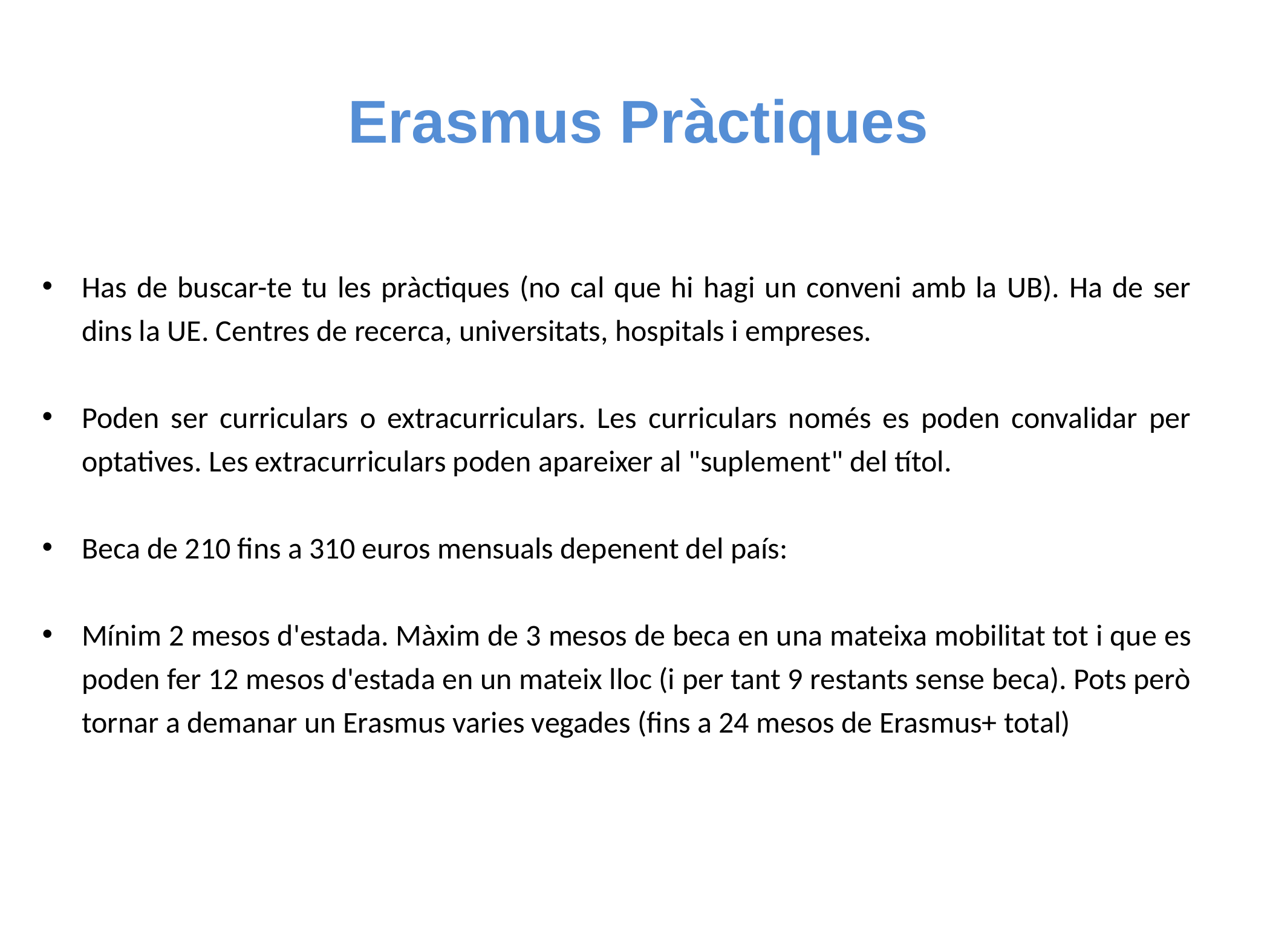

Erasmus Pràctiques
Has de buscar-te tu les pràctiques (no cal que hi hagi un conveni amb la UB). Ha de ser dins la UE. Centres de recerca, universitats, hospitals i empreses.

Poden ser curriculars o extracurriculars. Les curriculars només es poden convalidar per optatives. Les extracurriculars poden apareixer al "suplement" del títol.

Beca de 210 fins a 310 euros mensuals depenent del país:

Mínim 2 mesos d'estada. Màxim de 3 mesos de beca en una mateixa mobilitat tot i que es poden fer 12 mesos d'estada en un mateix lloc (i per tant 9 restants sense beca). Pots però tornar a demanar un Erasmus varies vegades (fins a 24 mesos de Erasmus+ total)